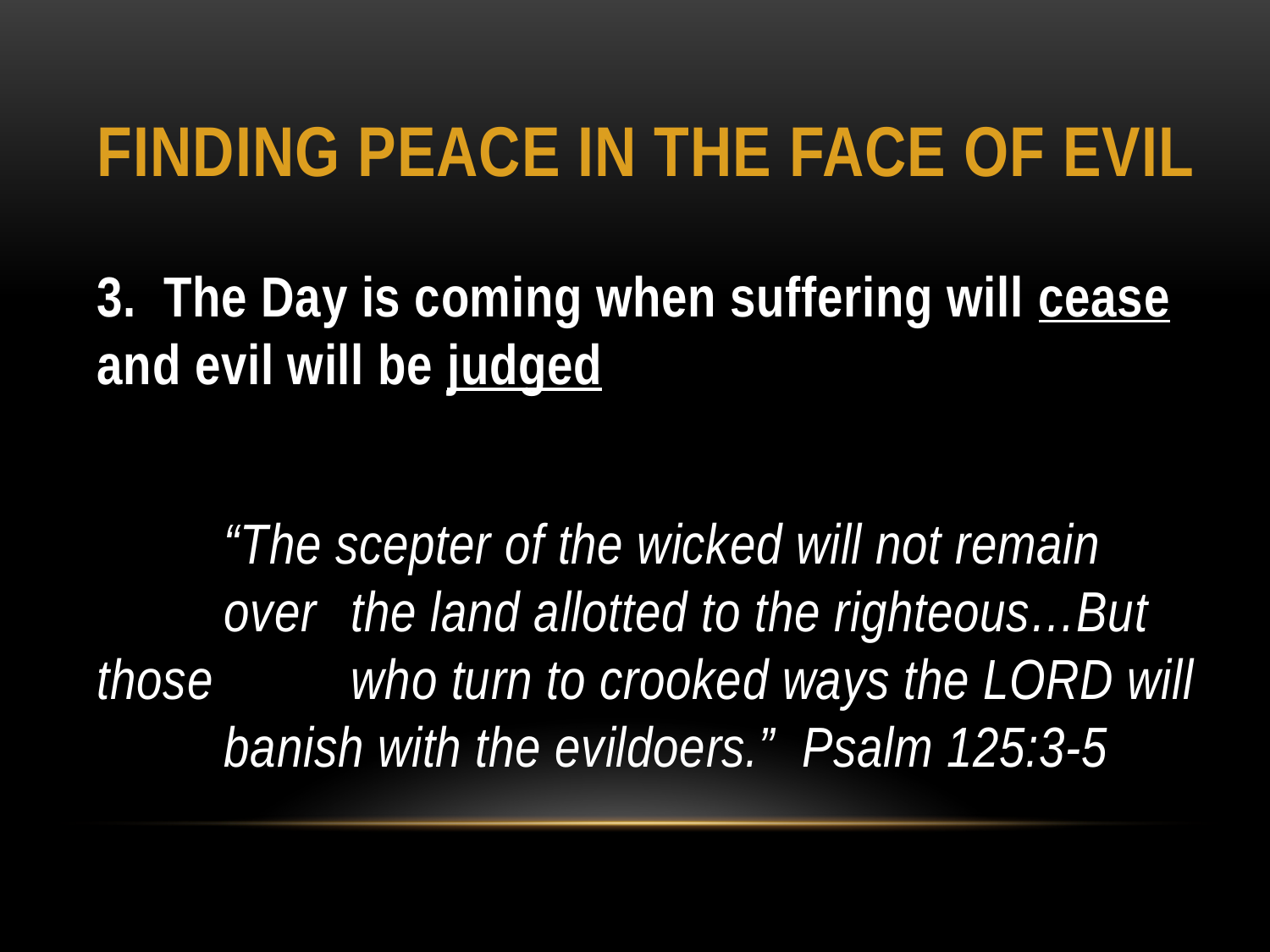

# Finding Peace in the Face of Evil
3.  The Day is coming when suffering will cease and evil will be judged

	“The scepter of the wicked will not remain 	over 	the land allotted to the righteous…But those 	who turn to crooked ways the LORD will 	banish with the evildoers.”  Psalm 125:3-5